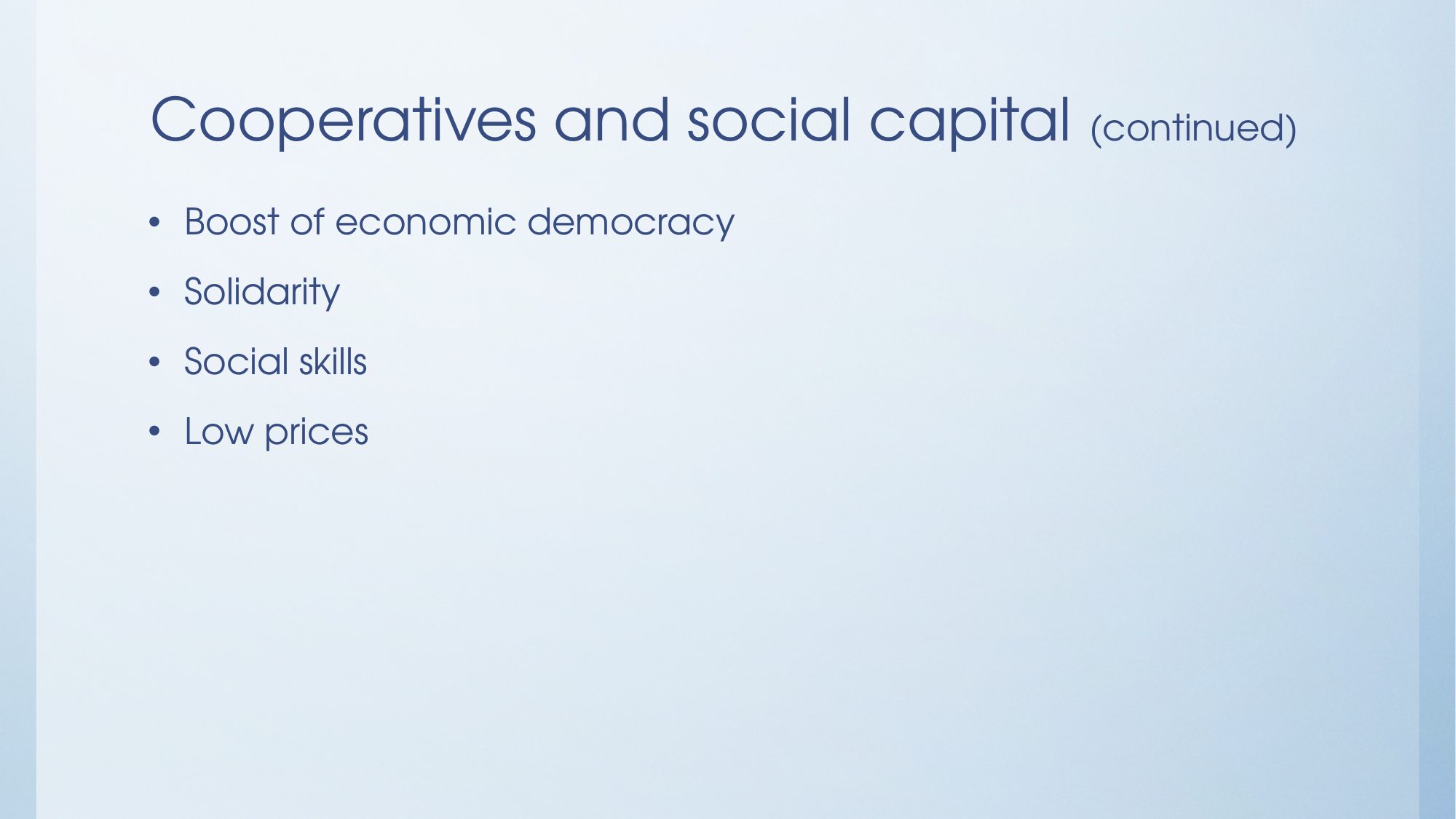

# Cooperatives and social capital (continued)
Boost of economic democracy
Solidarity
Social skills
Low prices